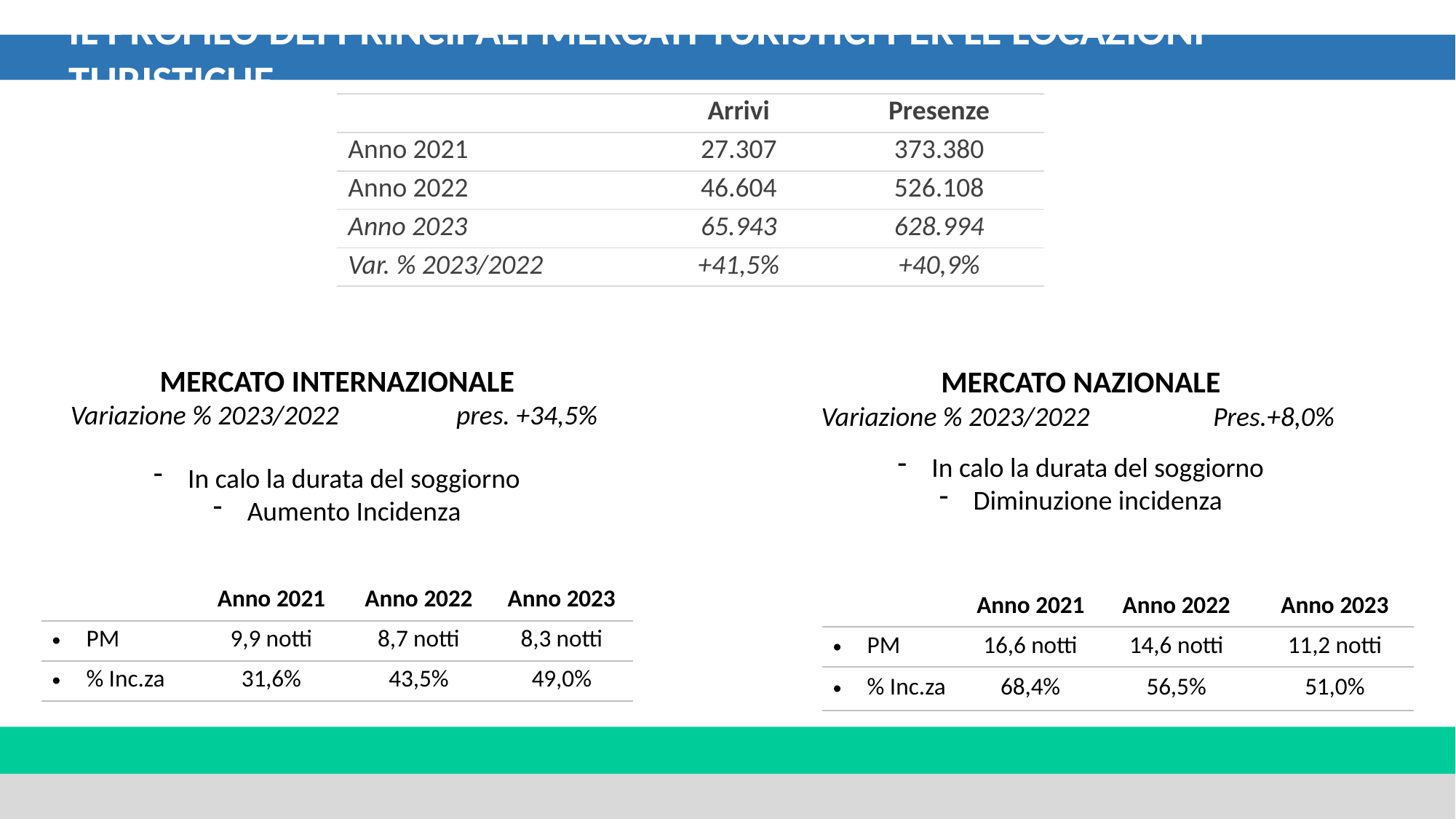

il profilo dei Principali Mercati Turistici PER LE LOCAZIONI TURISTICHE
|  | Arrivi | Presenze |
| --- | --- | --- |
| Anno 2021 | 27.307 | 373.380 |
| Anno 2022 | 46.604 | 526.108 |
| Anno 2023 | 65.943 | 628.994 |
| Var. % 2023/2022 | +41,5% | +40,9% |
MERCATO INTERNAZIONALE
Variazione % 2023/2022	pres. +34,5%

In calo la durata del soggiorno
Aumento Incidenza
MERCATO NAZIONALE
Variazione % 2023/2022	 Pres.+8,0%

In calo la durata del soggiorno
Diminuzione incidenza
|  | Anno 2021 | Anno 2022 | Anno 2023 |
| --- | --- | --- | --- |
| PM | 9,9 notti | 8,7 notti | 8,3 notti |
| % Inc.za | 31,6% | 43,5% | 49,0% |
|  | Anno 2021 | Anno 2022 | Anno 2023 |
| --- | --- | --- | --- |
| PM | 16,6 notti | 14,6 notti | 11,2 notti |
| % Inc.za | 68,4% | 56,5% | 51,0% |